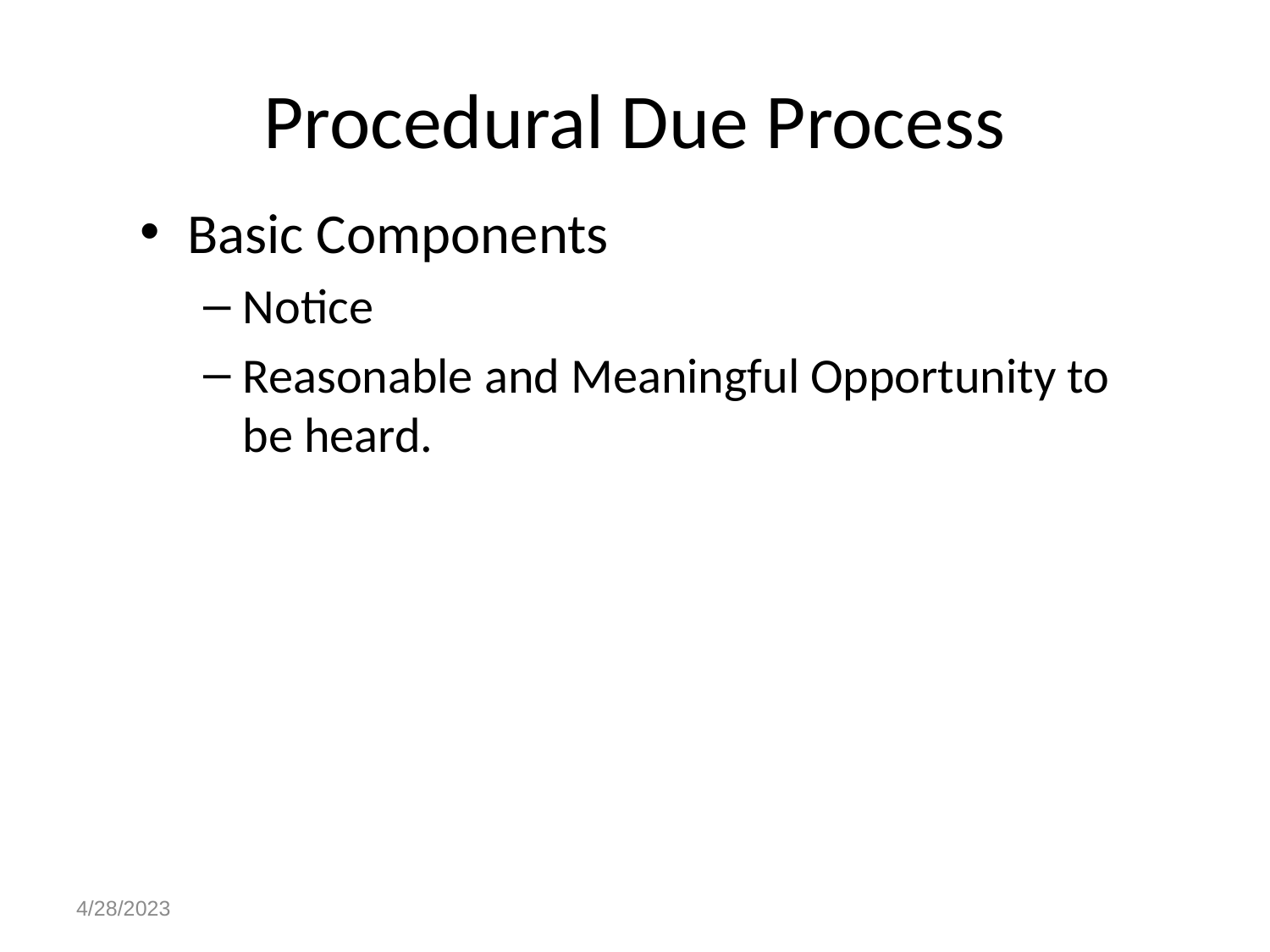

# Procedural Due Process
Basic Components
Notice
Reasonable and Meaningful Opportunity to be heard.
4/28/2023